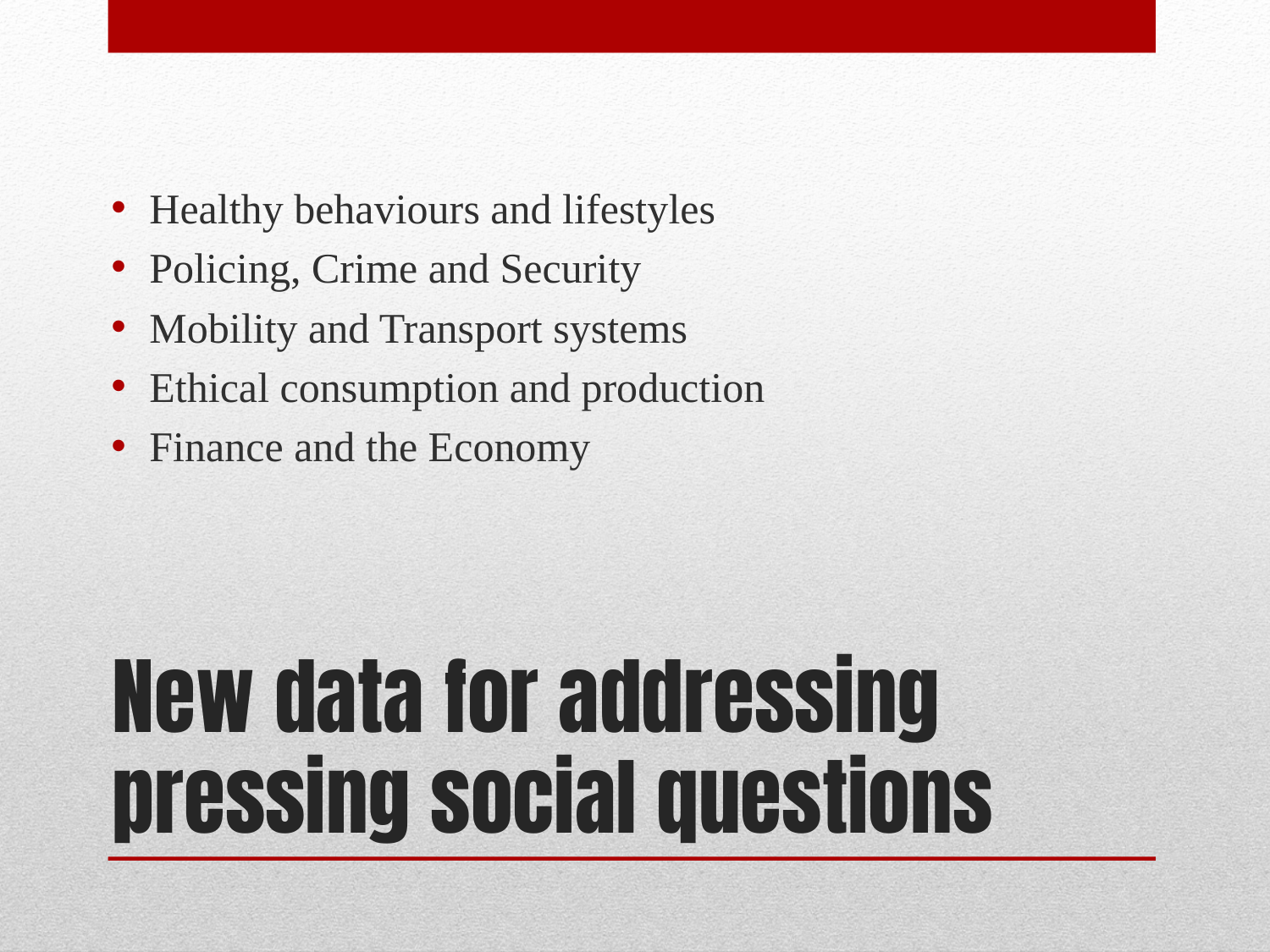

Healthy behaviours and lifestyles
Policing, Crime and Security
Mobility and Transport systems
Ethical consumption and production
Finance and the Economy
# New data for addressing pressing social questions